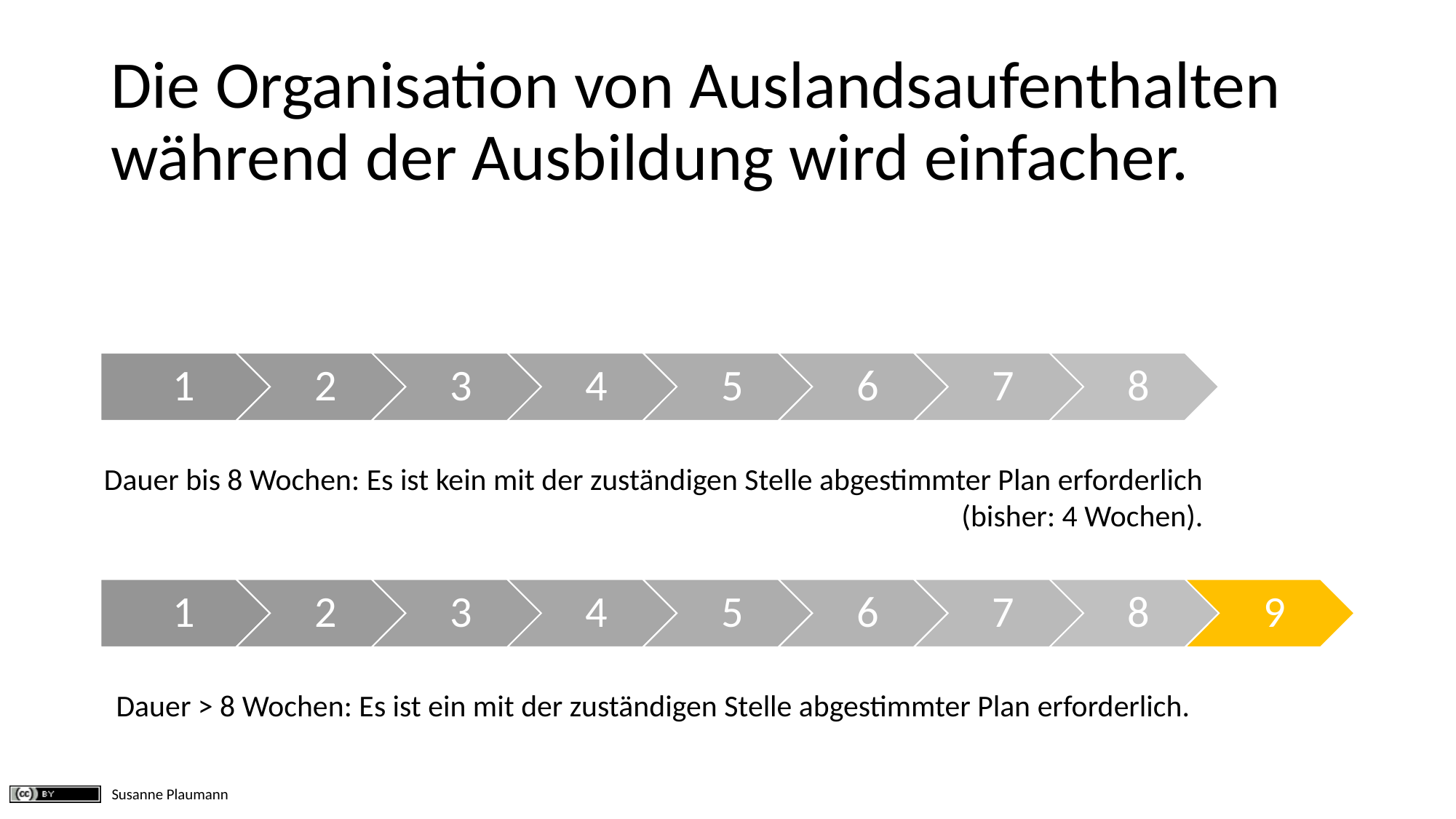

# Die Organisation von Auslandsaufenthalten während der Ausbildung wird einfacher.
1
2
3
4
5
6
7
8

Dauer bis 8 Wochen: Es ist kein mit der zuständigen Stelle abgestimmter Plan erforderlich
 (bisher: 4 Wochen).
1
2
3
4
5
6
7
8
9
Dauer > 8 Wochen: Es ist ein mit der zuständigen Stelle abgestimmter Plan erforderlich.